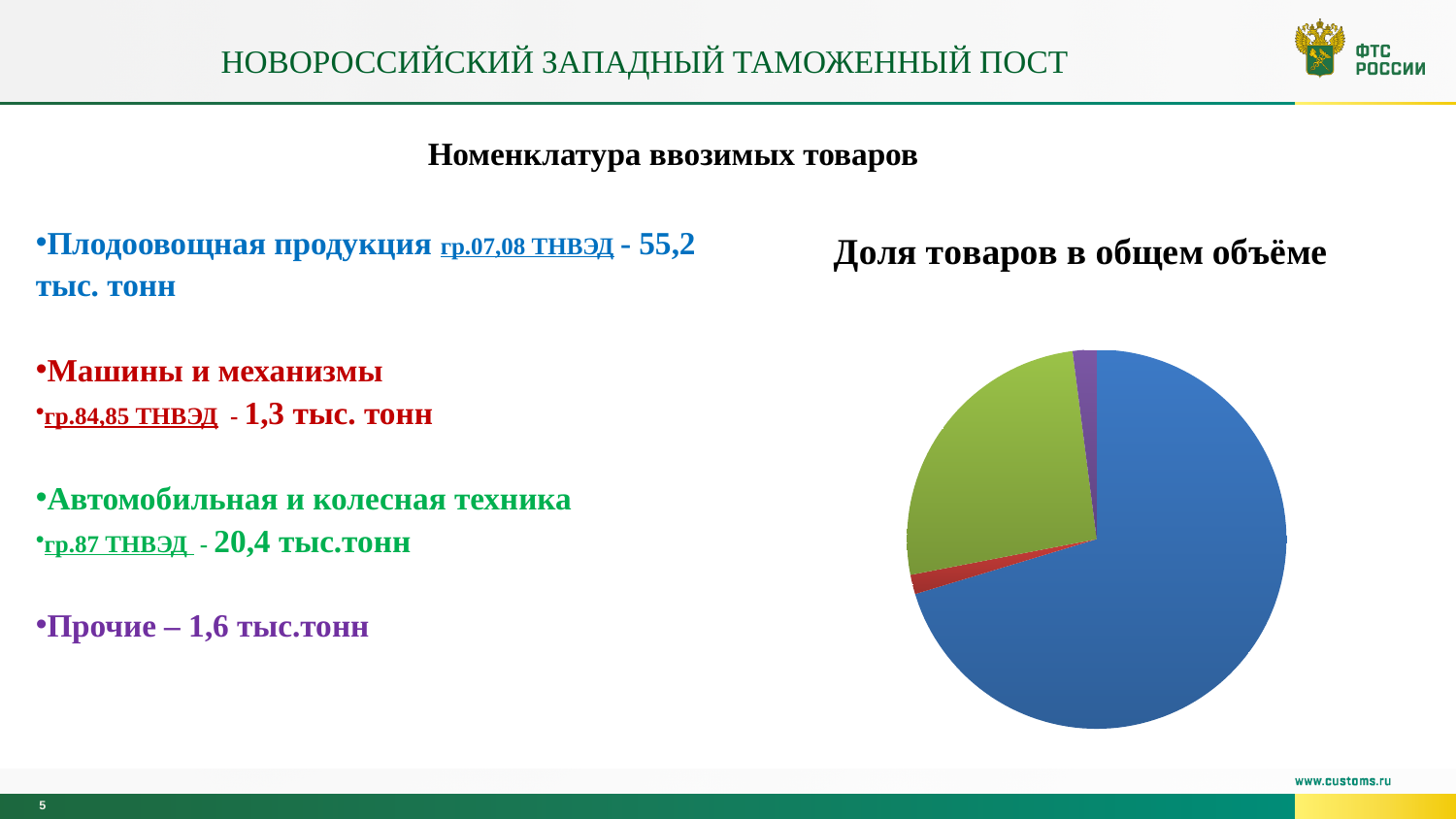

# Новороссийский западный таможенный пост
Номенклатура ввозимых товаров

### Chart: Доля товаров в общем объёме

| Category |
|---|
Плодоовощная продукция гр.07,08 ТНВЭД - 55,2 тыс. тонн

Машины и механизмы
гр.84,85 ТНВЭД  - 1,3 тыс. тонн

Автомобильная и колесная техника
гр.87 ТНВЭД  - 20,4 тыс.тонн

Прочие – 1,6 тыс.тонн

### Chart: Доля товаров в общем объёме

| Category | Столбец1 |
|---|---|
| Плодоовощ. продукция  | 55.2 |
| Оборудование  | 1.3 |
| Трансп. средства | 20.4 |
| Прочие  | 1.6 |
5